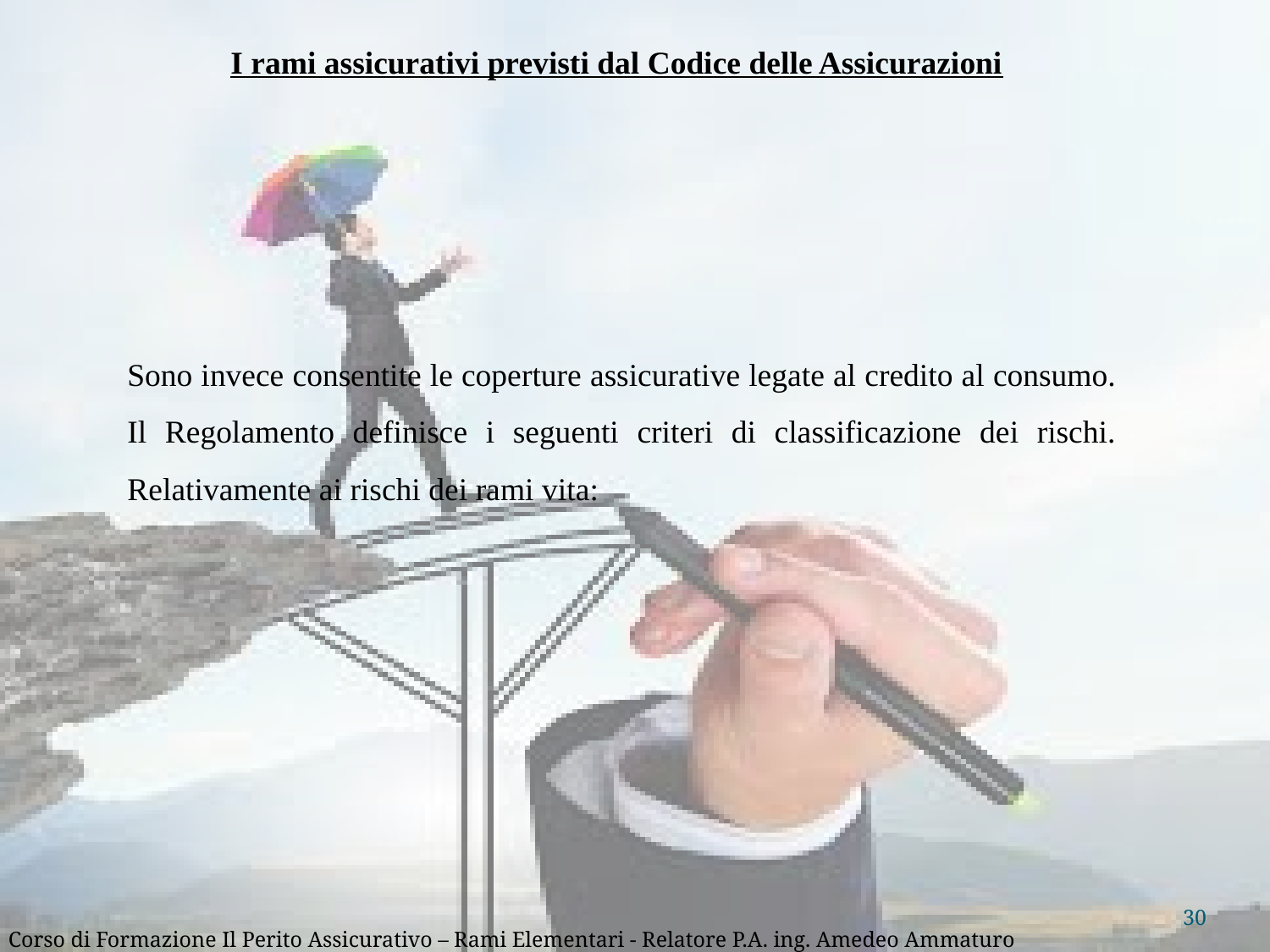

I rami assicurativi previsti dal Codice delle Assicurazioni
Sono invece consentite le coperture assicurative legate al credito al consumo. Il Regolamento definisce i seguenti criteri di classificazione dei rischi. Relativamente ai rischi dei rami vita:
30
Corso di Formazione Il Perito Assicurativo – Rami Elementari - Relatore P.A. ing. Amedeo Ammaturo